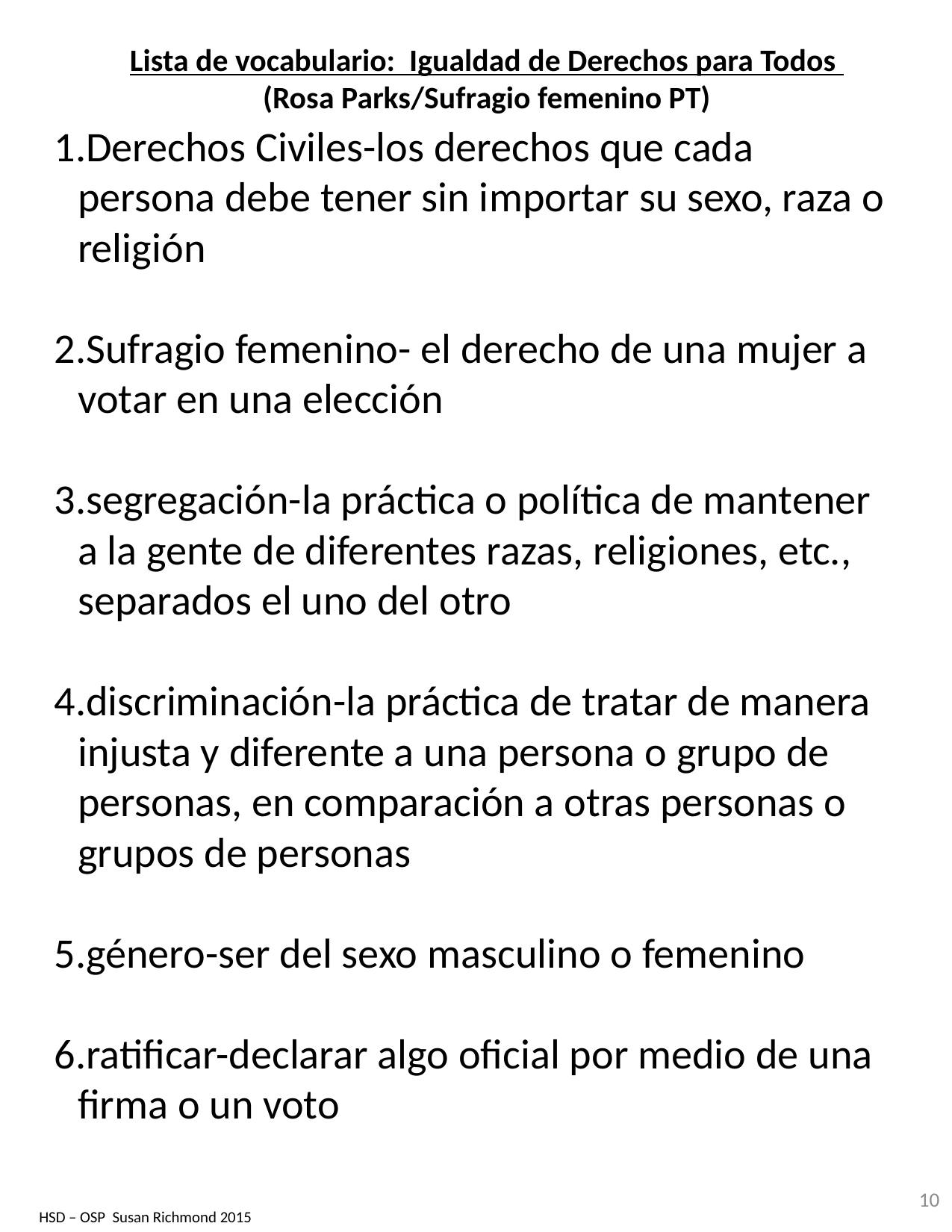

Lista de vocabulario:  Igualdad de Derechos para Todos
(Rosa Parks/Sufragio femenino PT)
Derechos Civiles-los derechos que cada persona debe tener sin importar su sexo, raza o religión

Sufragio femenino- el derecho de una mujer a votar en una elección

segregación-la práctica o política de mantener a la gente de diferentes razas, religiones, etc., separados el uno del otro

discriminación-la práctica de tratar de manera injusta y diferente a una persona o grupo de personas, en comparación a otras personas o grupos de personas

género-ser del sexo masculino o femenino

ratificar-declarar algo oficial por medio de una firma o un voto
10